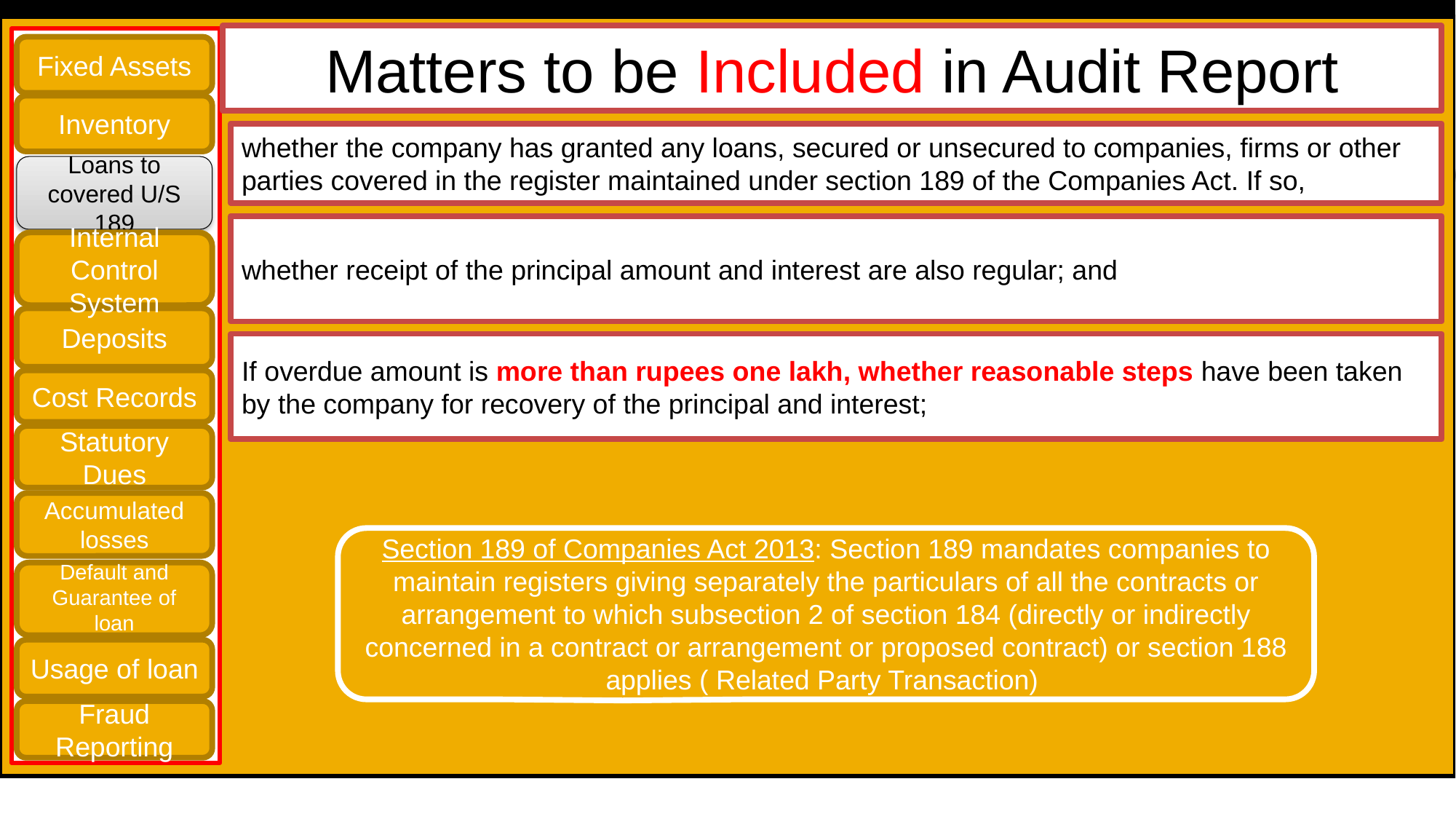

Matters to be Included in Audit Report
Fixed Assets
Inventory
whether the company has granted any loans, secured or unsecured to companies, firms or other parties covered in the register maintained under section 189 of the Companies Act. If so,
Loans to covered U/S 189
whether receipt of the principal amount and interest are also regular; and
Internal Control System
Deposits
If overdue amount is more than rupees one lakh, whether reasonable steps have been taken by the company for recovery of the principal and interest;
Cost Records
Statutory Dues
Accumulated losses
Section 189 of Companies Act 2013: Section 189 mandates companies to maintain registers giving separately the particulars of all the contracts or arrangement to which subsection 2 of section 184 (directly or indirectly concerned in a contract or arrangement or proposed contract) or section 188 applies ( Related Party Transaction)

Default and Guarantee of loan

Usage of loan
Fraud Reporting